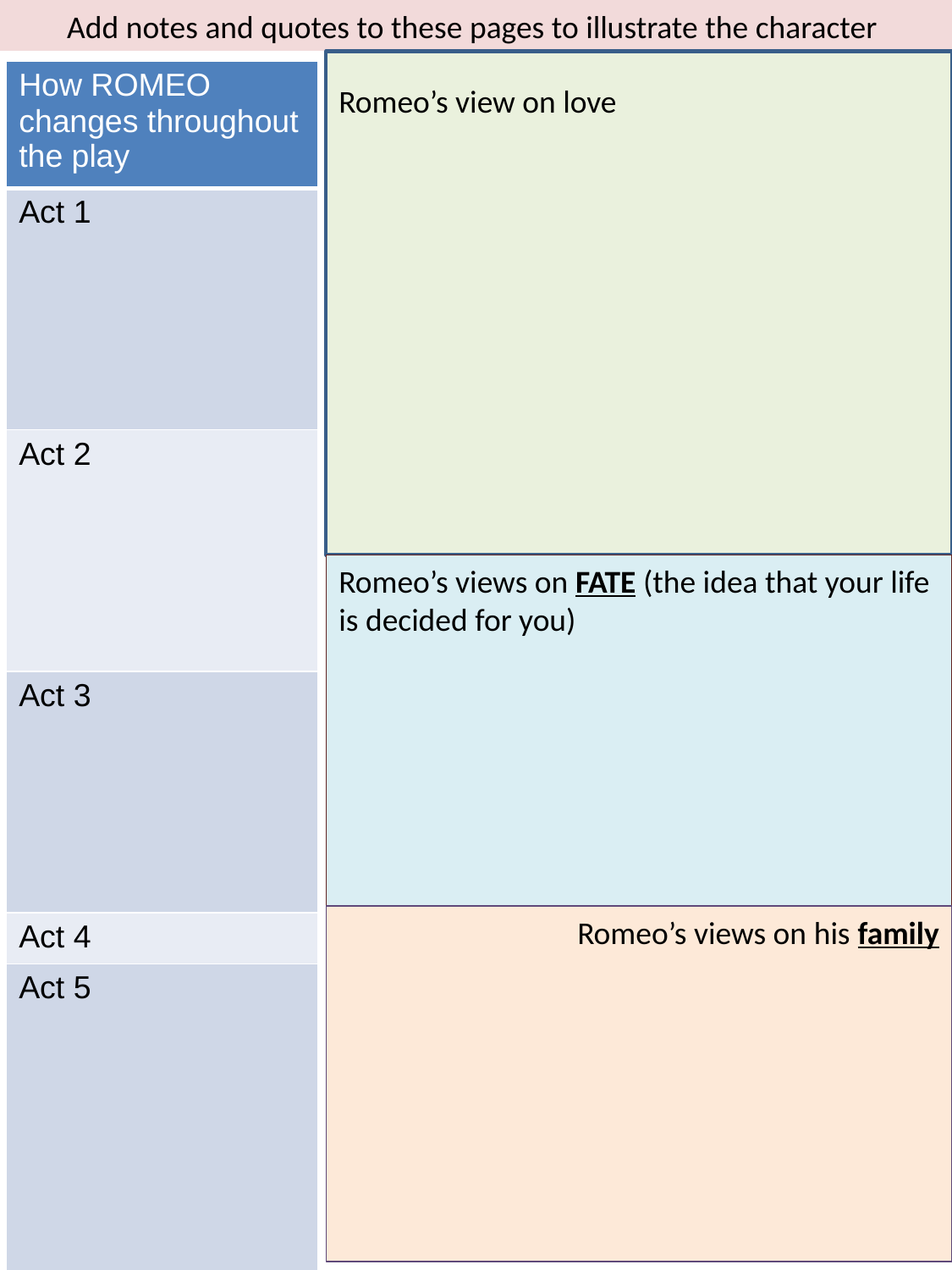

Add notes and quotes to these pages to illustrate the character

| How ROMEO changes throughout the play |
| --- |
| Act 1 |
| Act 2 |
| Act 3 |
| Act 4 |
| Act 5 |
Romeo’s view on love
Romeo’s views on FATE (the idea that your life is decided for you)

Romeo’s views on his family